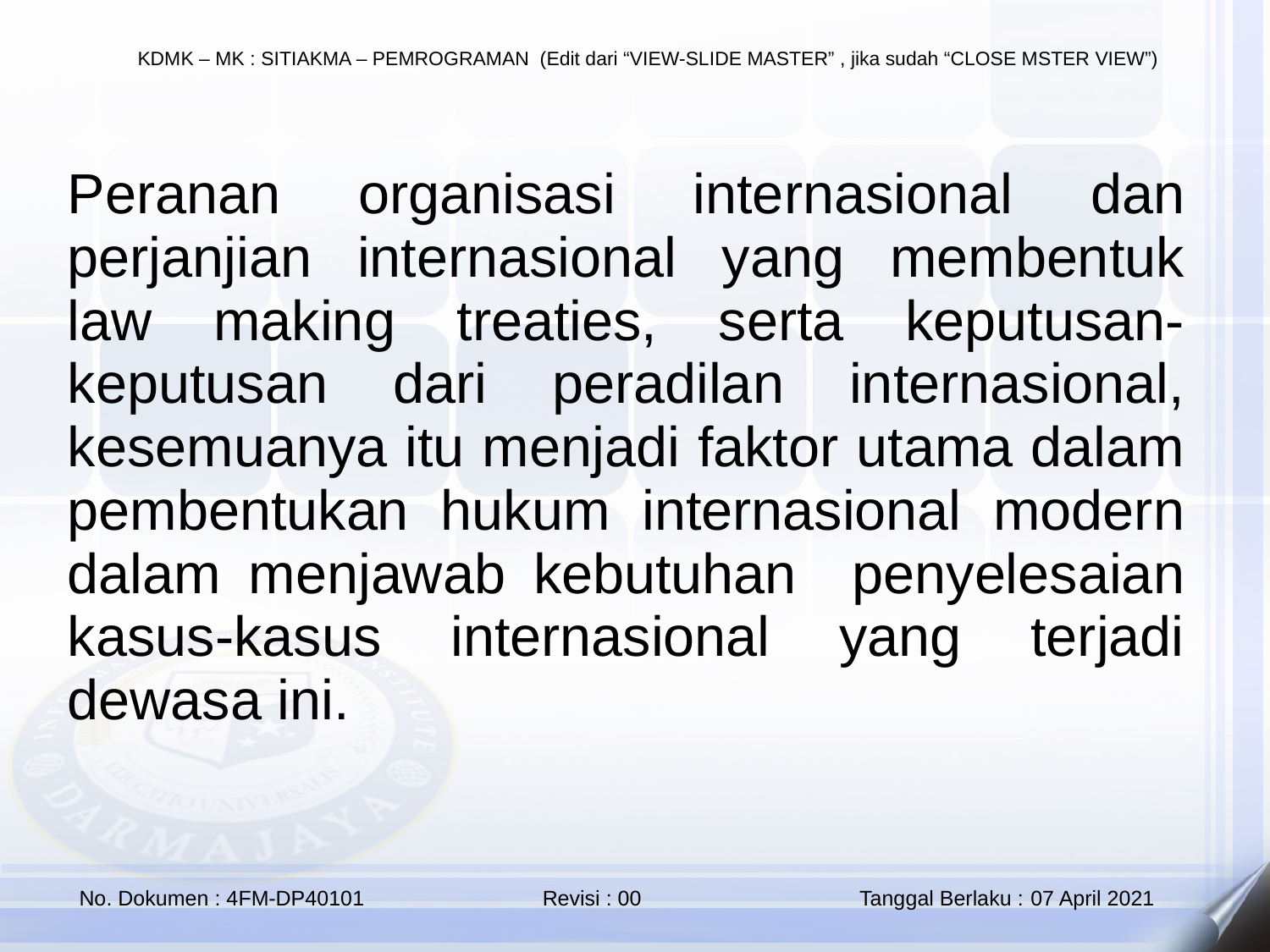

Peranan organisasi internasional dan perjanjian internasional yang membentuk law making treaties, serta keputusan-keputusan dari peradilan internasional, kesemuanya itu menjadi faktor utama dalam pembentukan hukum internasional modern dalam menjawab kebutuhan  penyelesaian kasus-kasus internasional yang terjadi dewasa ini.